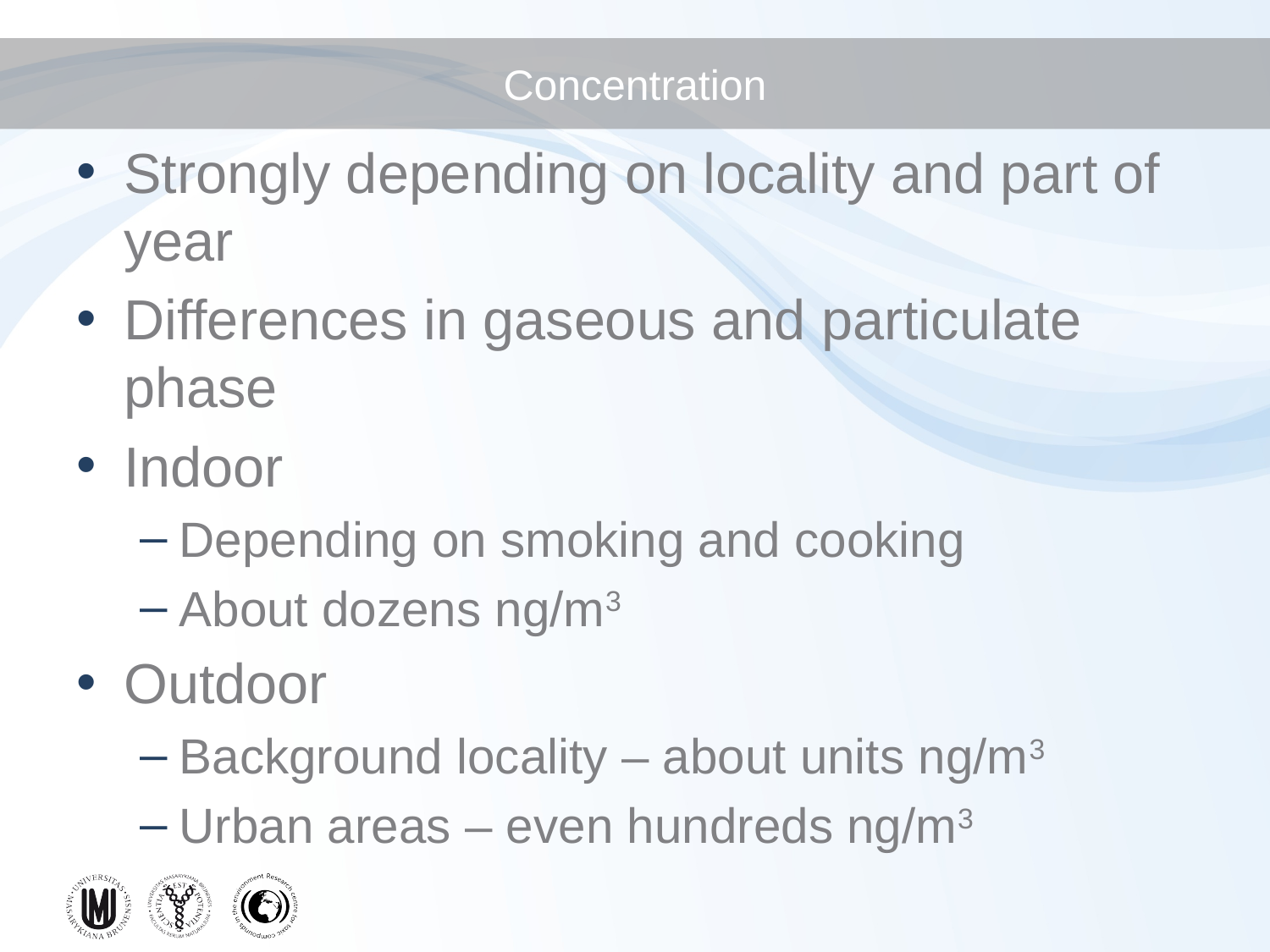

# Concentration
Strongly depending on locality and part of year
Differences in gaseous and particulate phase
Indoor
Depending on smoking and cooking
About dozens ng/m3
Outdoor
Background locality – about units ng/m3
Urban areas – even hundreds ng/m3